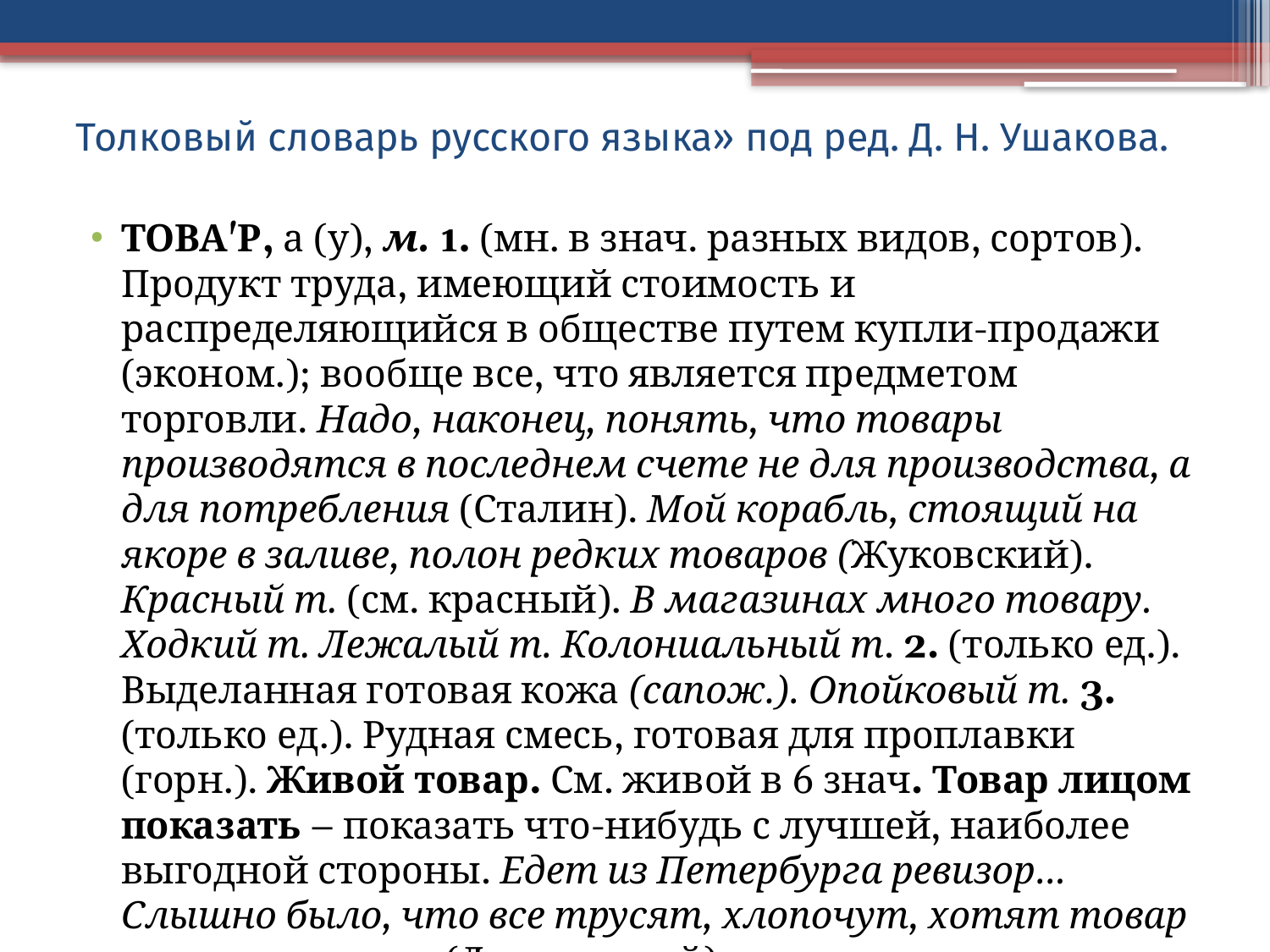

# Толковый словарь русского языка» под ред. Д. Н. Ушакова.
ТОВА'Р, а (у), м. 1. (мн. в знач. разных видов, сортов). Продукт труда, имеющий стоимость и распределяющийся в обществе путем купли-продажи (эконом.); вообще все, что является предметом торговли. Надо, наконец, понять, что товары производятся в последнем счете не для производства, а для потребления (Сталин). Мой корабль, стоящий на якоре в заливе, полон редких товаров (Жуковский). Красный т. (см. красный). В магазинах много товару. Ходкий т. Лежалый т. Колониальный т. 2. (только ед.). Выделанная готовая кожа (сапож.). Опойковый т. 3. (только ед.). Рудная смесь, готовая для проплавки (горн.). Живой товар. См. живой в 6 знач. Товар лицом показать – показать что-нибудь с лучшей, наиболее выгодной стороны. Едет из Петербурга ревизор... Слышно было, что все трусят, хлопочут, хотят товар лицом показать (Достоевский).